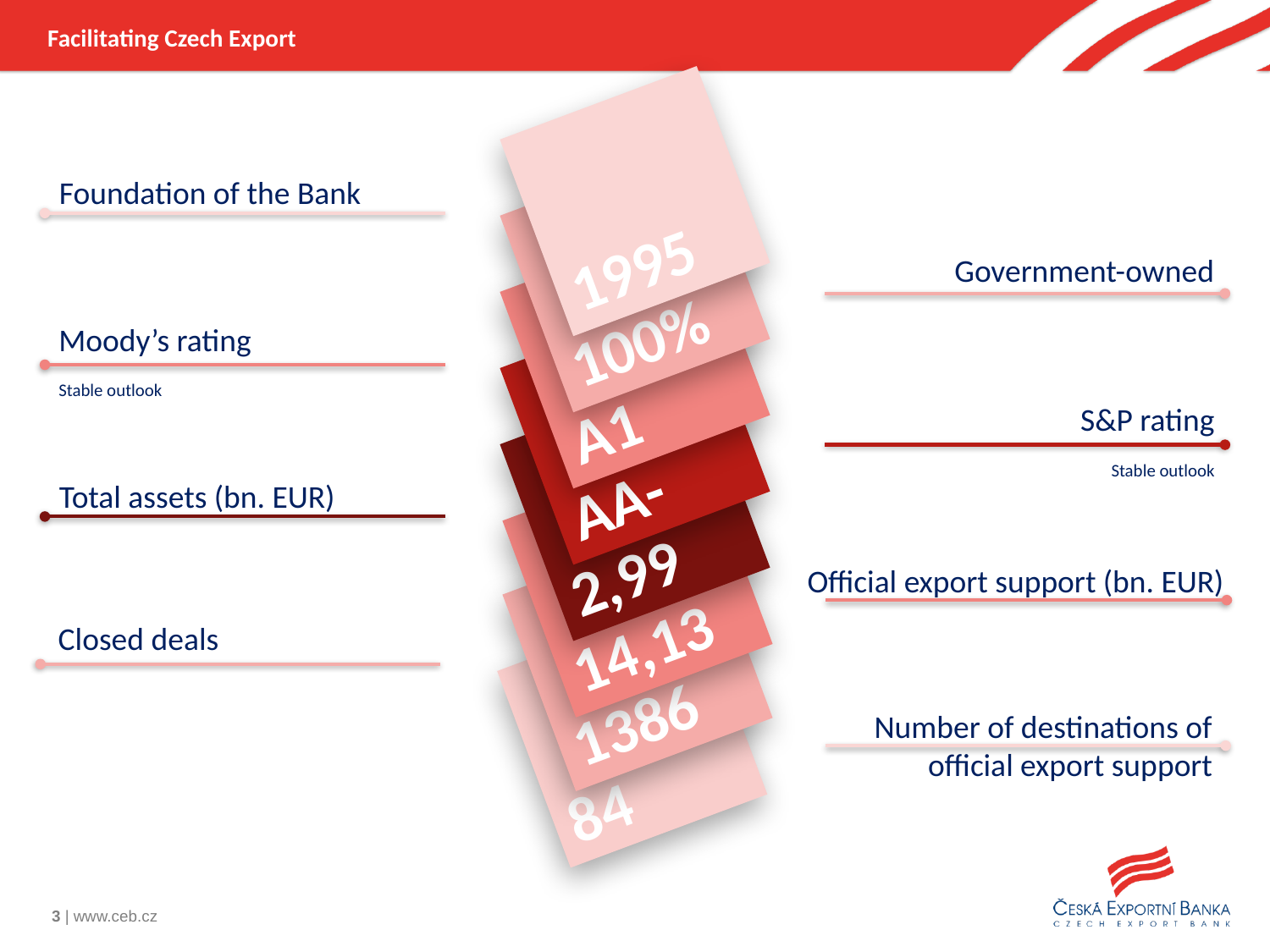

Facilitating Czech Export
1995
Foundation of the Bank
100%
Government-owned
A1
Moody’s rating

Stable outlook
AA-
S&Р rating

Stable outlook
2,99
Total assets (bn. EUR)
14,13
Official export support (bn. EUR)
1386
Closed deals
84
Number of destinations of official export support